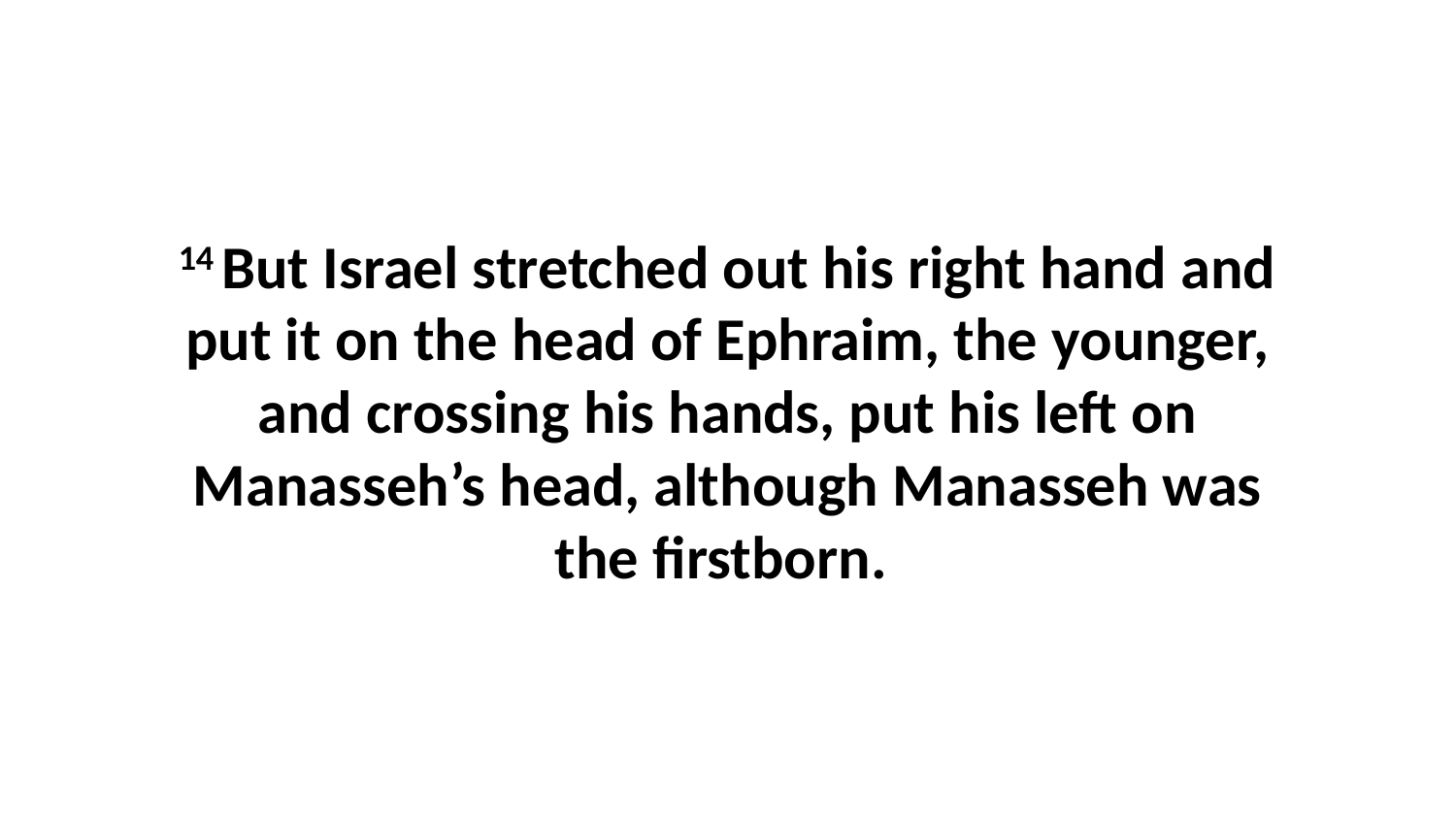

14 But Israel stretched out his right hand and put it on the head of Ephraim, the younger, and crossing his hands, put his left on Manasseh’s head, although Manasseh was the firstborn.